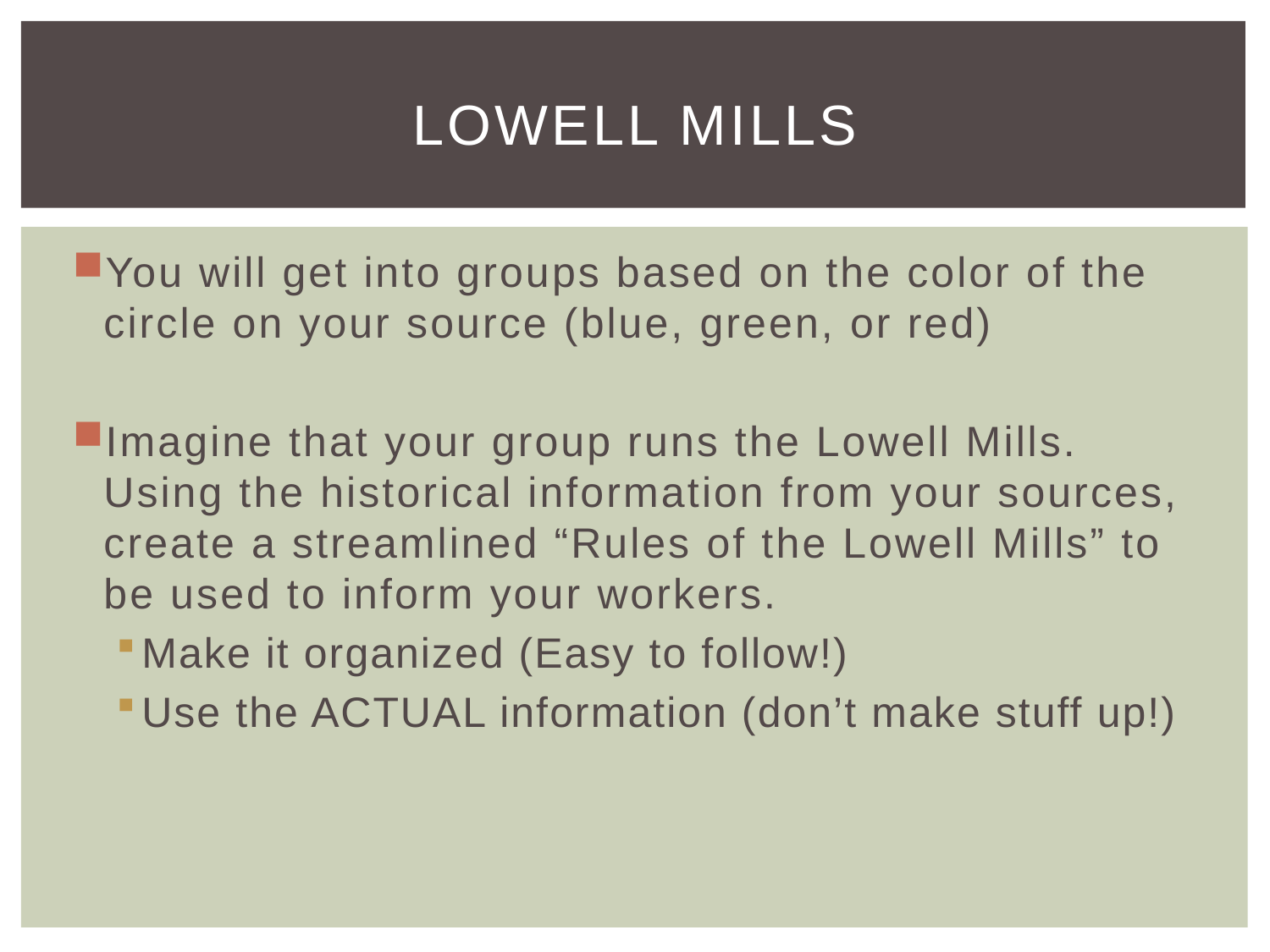

# Lowell mills
You will get into groups based on the color of the circle on your source (blue, green, or red)

Imagine that your group runs the Lowell Mills. Using the historical information from your sources, create a streamlined “Rules of the Lowell Mills” to be used to inform your workers.
Make it organized (Easy to follow!)
Use the ACTUAL information (don’t make stuff up!)